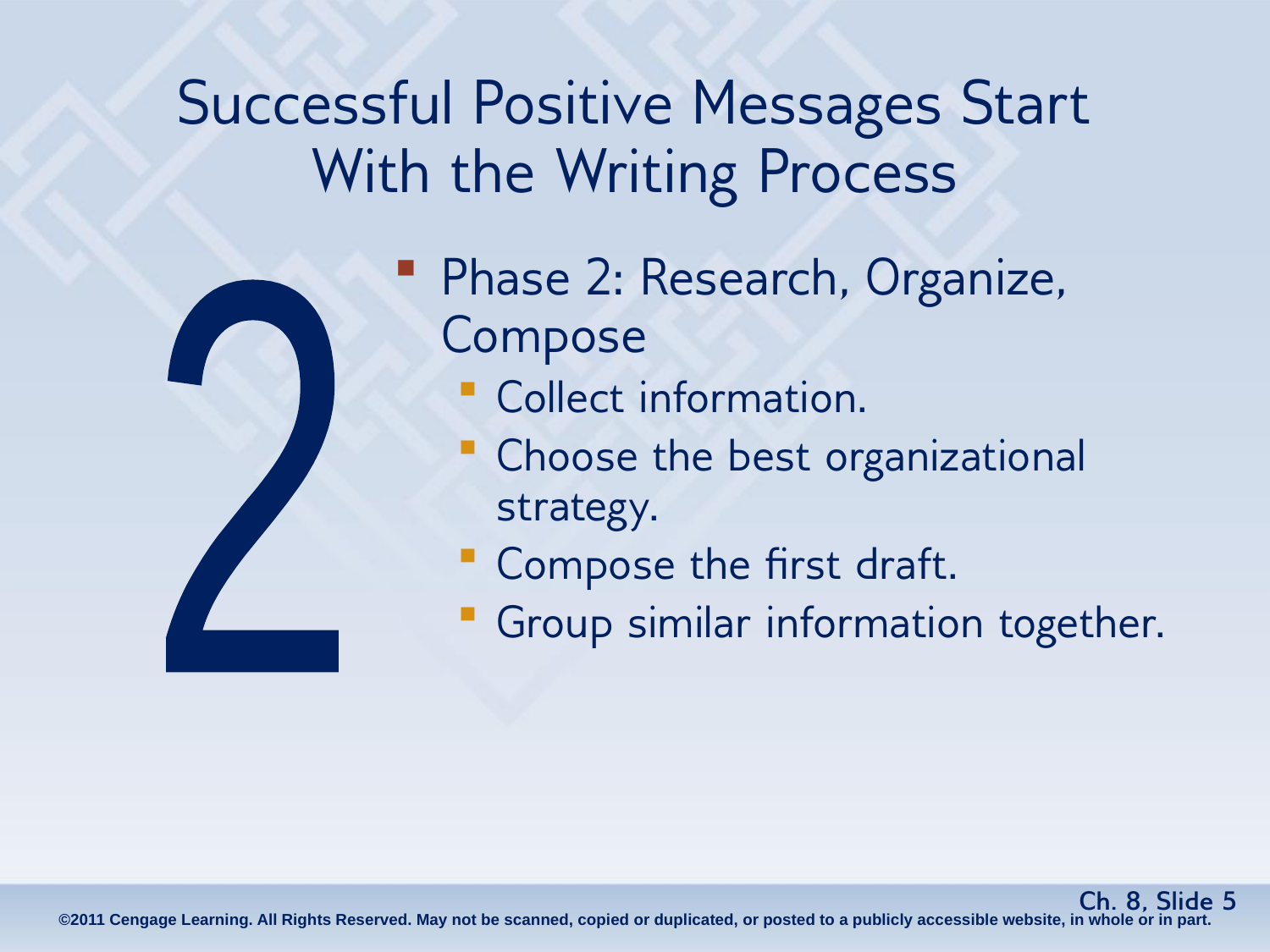

# Successful Positive Messages Start With the Writing Process
Phase 2: Research, Organize, Compose
Collect information.
Choose the best organizational strategy.
Compose the first draft.
Group similar information together.
2